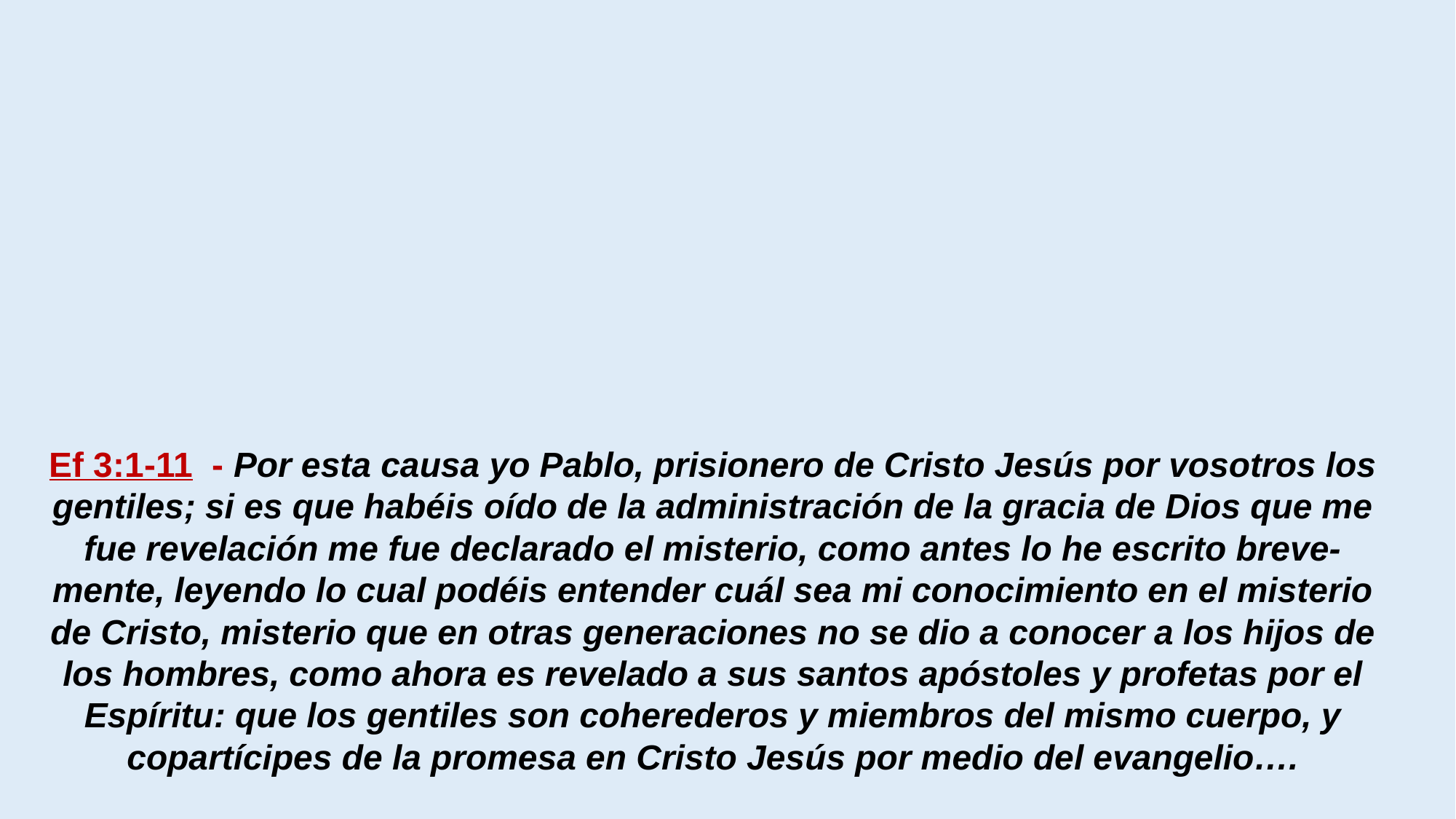

Ef 3:1-11  - Por esta causa yo Pablo, prisionero de Cristo Jesús por vosotros los gentiles; si es que habéis oído de la administración de la gracia de Dios que me fue revelación me fue declarado el misterio, como antes lo he escrito breve-mente, leyendo lo cual podéis entender cuál sea mi conocimiento en el misterio de Cristo, misterio que en otras generaciones no se dio a conocer a los hijos de los hombres, como ahora es revelado a sus santos apóstoles y profetas por el Espíritu: que los gentiles son coherederos y miembros del mismo cuerpo, y copartícipes de la promesa en Cristo Jesús por medio del evangelio….